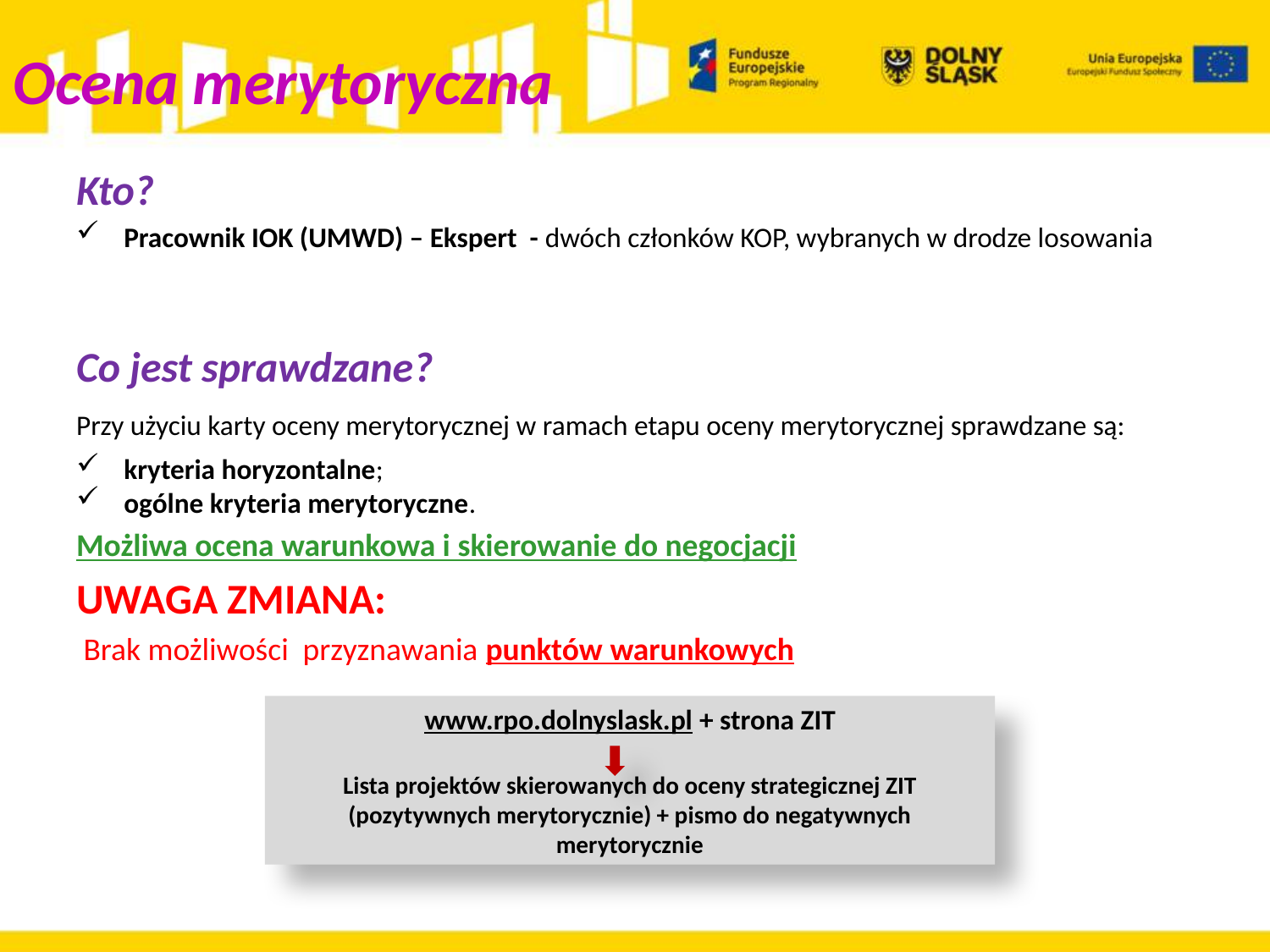

# Ocena merytoryczna
Kto?
Pracownik IOK (UMWD) – Ekspert  - dwóch członków KOP, wybranych w drodze losowania

Co jest sprawdzane?
Przy użyciu karty oceny merytorycznej w ramach etapu oceny merytorycznej sprawdzane są:
kryteria horyzontalne;
ogólne kryteria merytoryczne.
Możliwa ocena warunkowa i skierowanie do negocjacji
UWAGA ZMIANA:
 Brak możliwości  przyznawania punktów warunkowych
www.rpo.dolnyslask.pl + strona ZIT

Lista projektów skierowanych do oceny strategicznej ZIT (pozytywnych merytorycznie) + pismo do negatywnych merytorycznie